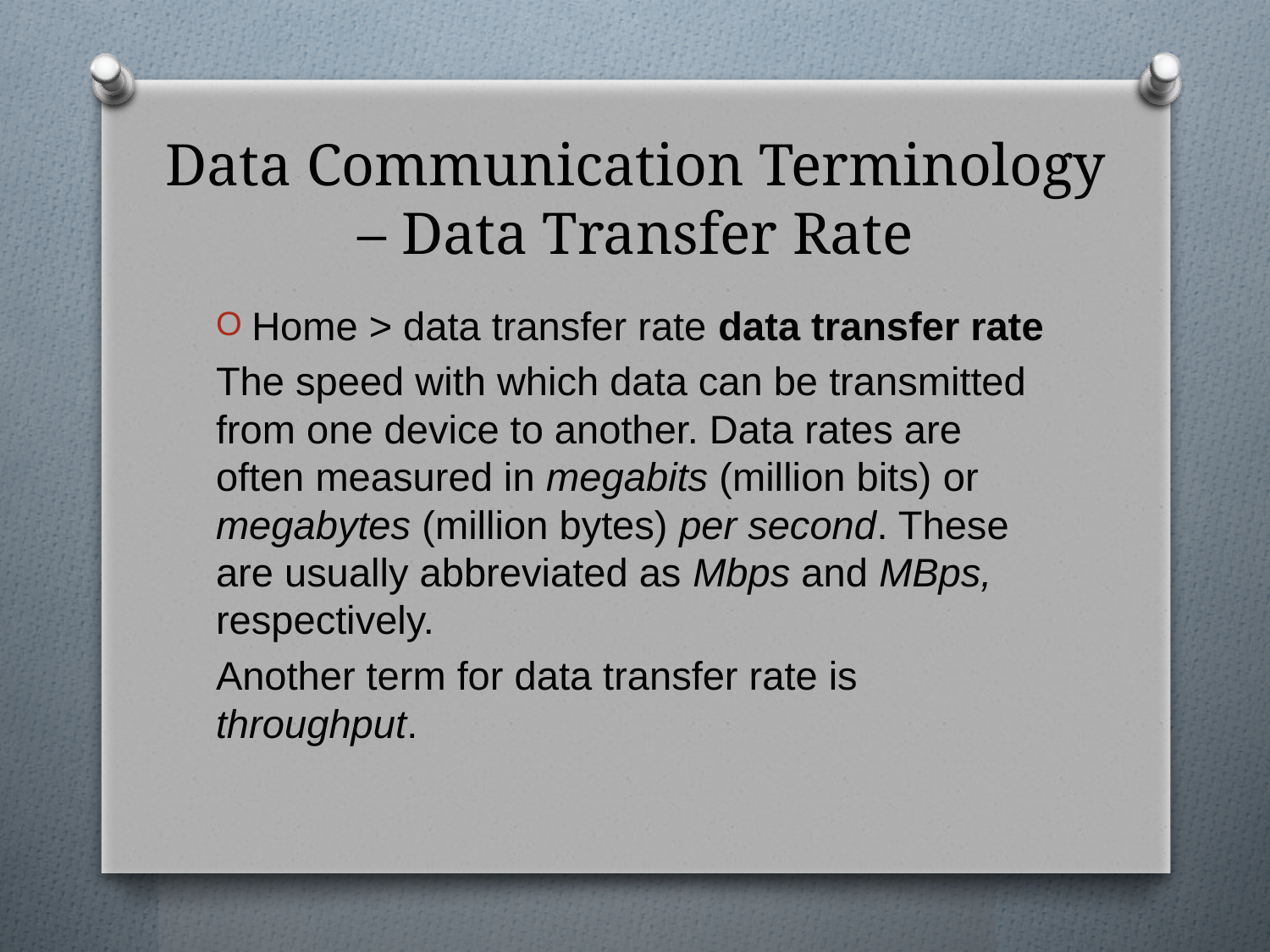

# Data Communication Terminology – Data Transfer Rate
Home > data transfer rate data transfer rate
The speed with which data can be transmitted from one device to another. Data rates are often measured in megabits (million bits) or megabytes (million bytes) per second. These are usually abbreviated as Mbps and MBps, respectively.
Another term for data transfer rate is throughput.